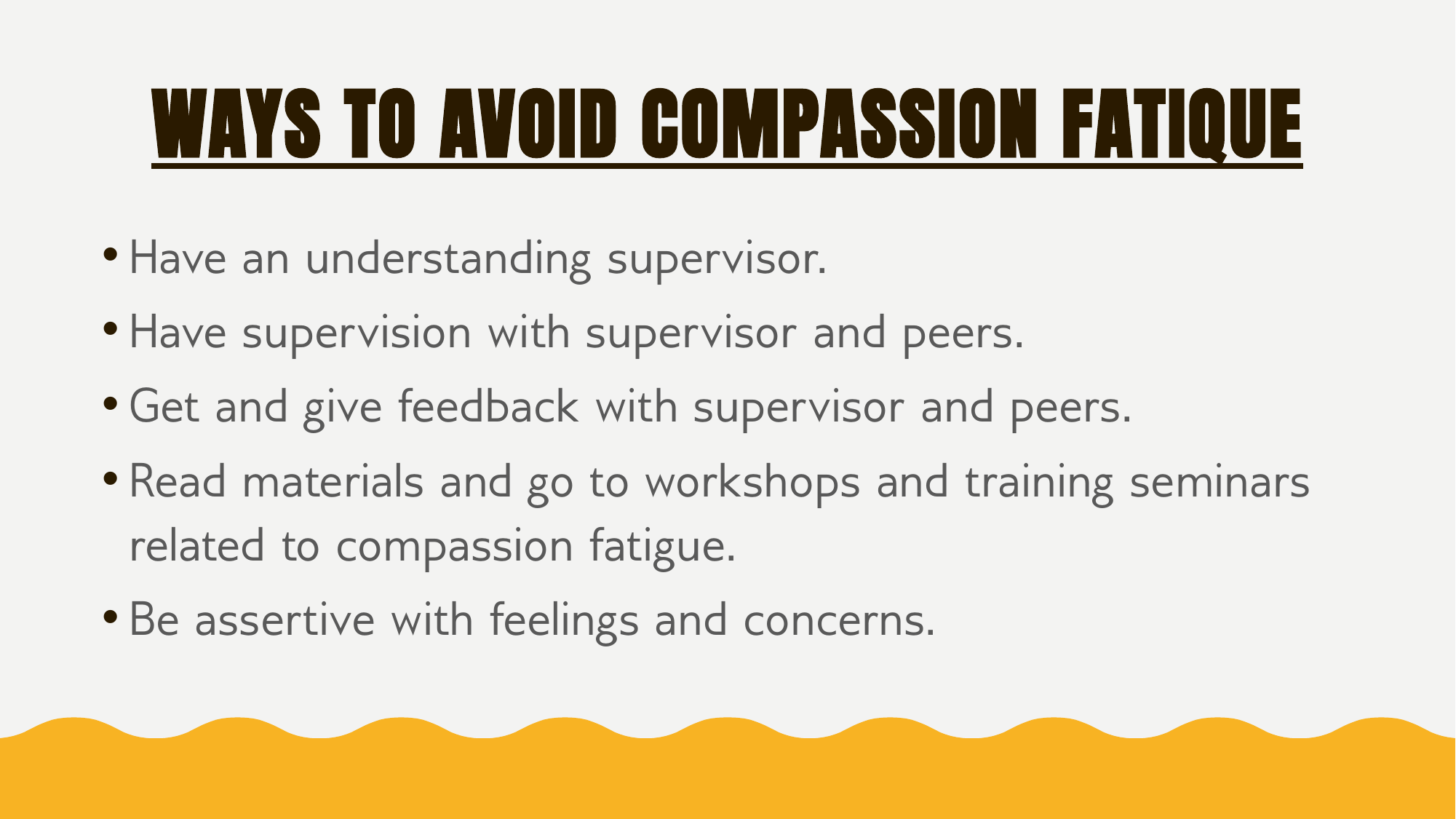

# Ways to Avoid Compassion Fatique
Have an understanding supervisor.
Have supervision with supervisor and peers.
Get and give feedback with supervisor and peers.
Read materials and go to workshops and training seminars related to compassion fatigue.
Be assertive with feelings and concerns.